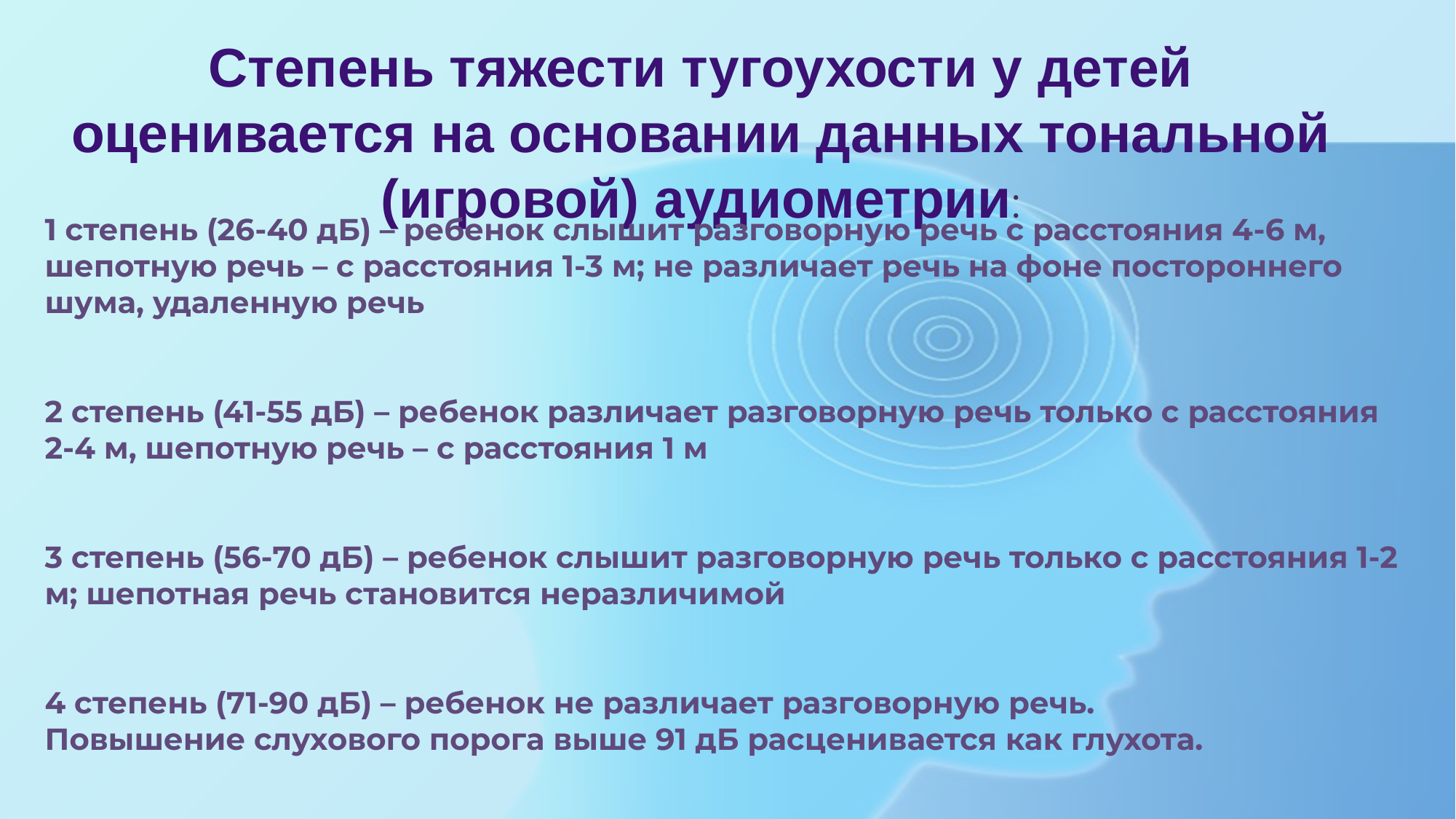

Степень тяжести тугоухости у детей оценивается на основании данных тональной (игровой) аудиометрии:

1 степень (26-40 дБ) – ребенок слышит разговорную речь с расстояния 4-6 м, шепотную речь – с расстояния 1-3 м; не различает речь на фоне постороннего шума, удаленную речь

2 степень (41-55 дБ) – ребенок различает разговорную речь только с расстояния 2-4 м, шепотную речь – с расстояния 1 м

3 степень (56-70 дБ) – ребенок слышит разговорную речь только с расстояния 1-2 м; шепотная речь становится неразличимой

4 степень (71-90 дБ) – ребенок не различает разговорную речь.
Повышение слухового порога выше 91 дБ расценивается как глухота.